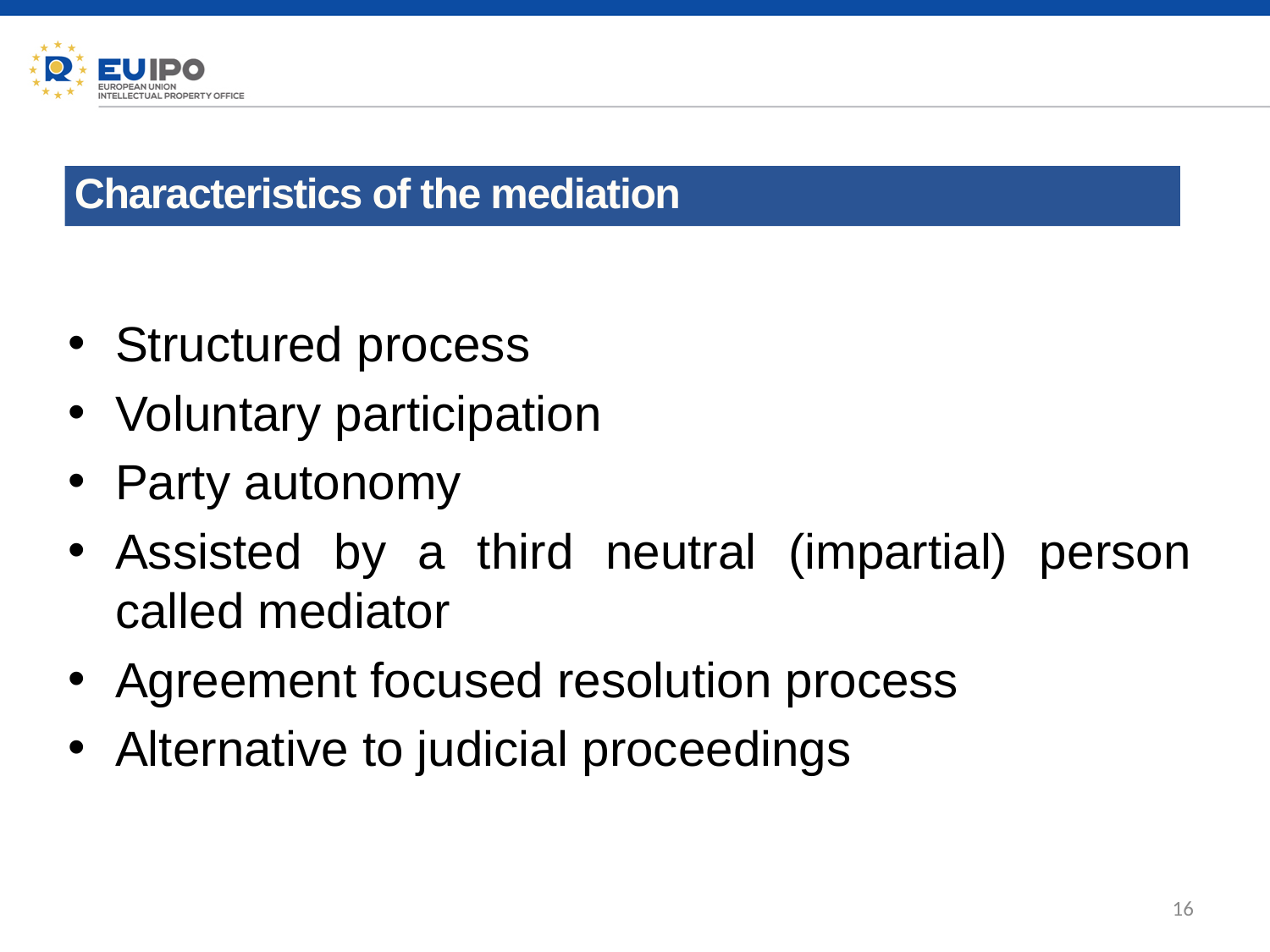

Characteristics of the mediation

Structured process
Voluntary participation
Party autonomy
Assisted by a third neutral (impartial) person called mediator
Agreement focused resolution process
Alternative to judicial proceedings
16